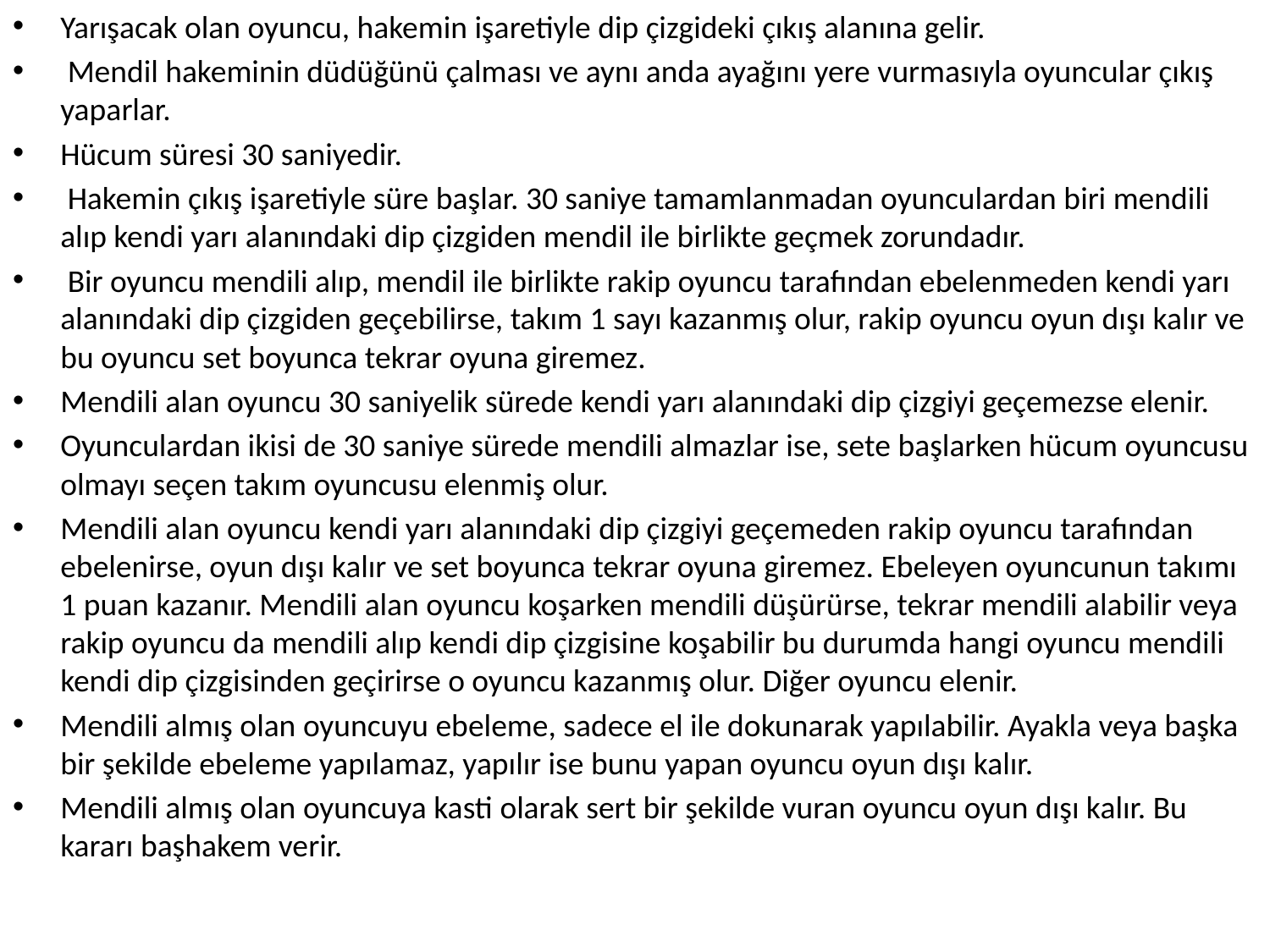

Yarışacak olan oyuncu, hakemin işaretiyle dip çizgideki çıkış alanına gelir.
 Mendil hakeminin düdüğünü çalması ve aynı anda ayağını yere vurmasıyla oyuncular çıkış yaparlar.
Hücum süresi 30 saniyedir.
 Hakemin çıkış işaretiyle süre başlar. 30 saniye tamamlanmadan oyunculardan biri mendili alıp kendi yarı alanındaki dip çizgiden mendil ile birlikte geçmek zorundadır.
 Bir oyuncu mendili alıp, mendil ile birlikte rakip oyuncu tarafından ebelenmeden kendi yarı alanındaki dip çizgiden geçebilirse, takım 1 sayı kazanmış olur, rakip oyuncu oyun dışı kalır ve bu oyuncu set boyunca tekrar oyuna giremez.
Mendili alan oyuncu 30 saniyelik sürede kendi yarı alanındaki dip çizgiyi geçemezse elenir.
Oyunculardan ikisi de 30 saniye sürede mendili almazlar ise, sete başlarken hücum oyuncusu olmayı seçen takım oyuncusu elenmiş olur.
Mendili alan oyuncu kendi yarı alanındaki dip çizgiyi geçemeden rakip oyuncu tarafından ebelenirse, oyun dışı kalır ve set boyunca tekrar oyuna giremez. Ebeleyen oyuncunun takımı 1 puan kazanır. Mendili alan oyuncu koşarken mendili düşürürse, tekrar mendili alabilir veya rakip oyuncu da mendili alıp kendi dip çizgisine koşabilir bu durumda hangi oyuncu mendili kendi dip çizgisinden geçirirse o oyuncu kazanmış olur. Diğer oyuncu elenir.
Mendili almış olan oyuncuyu ebeleme, sadece el ile dokunarak yapılabilir. Ayakla veya başka bir şekilde ebeleme yapılamaz, yapılır ise bunu yapan oyuncu oyun dışı kalır.
Mendili almış olan oyuncuya kasti olarak sert bir şekilde vuran oyuncu oyun dışı kalır. Bu kararı başhakem verir.